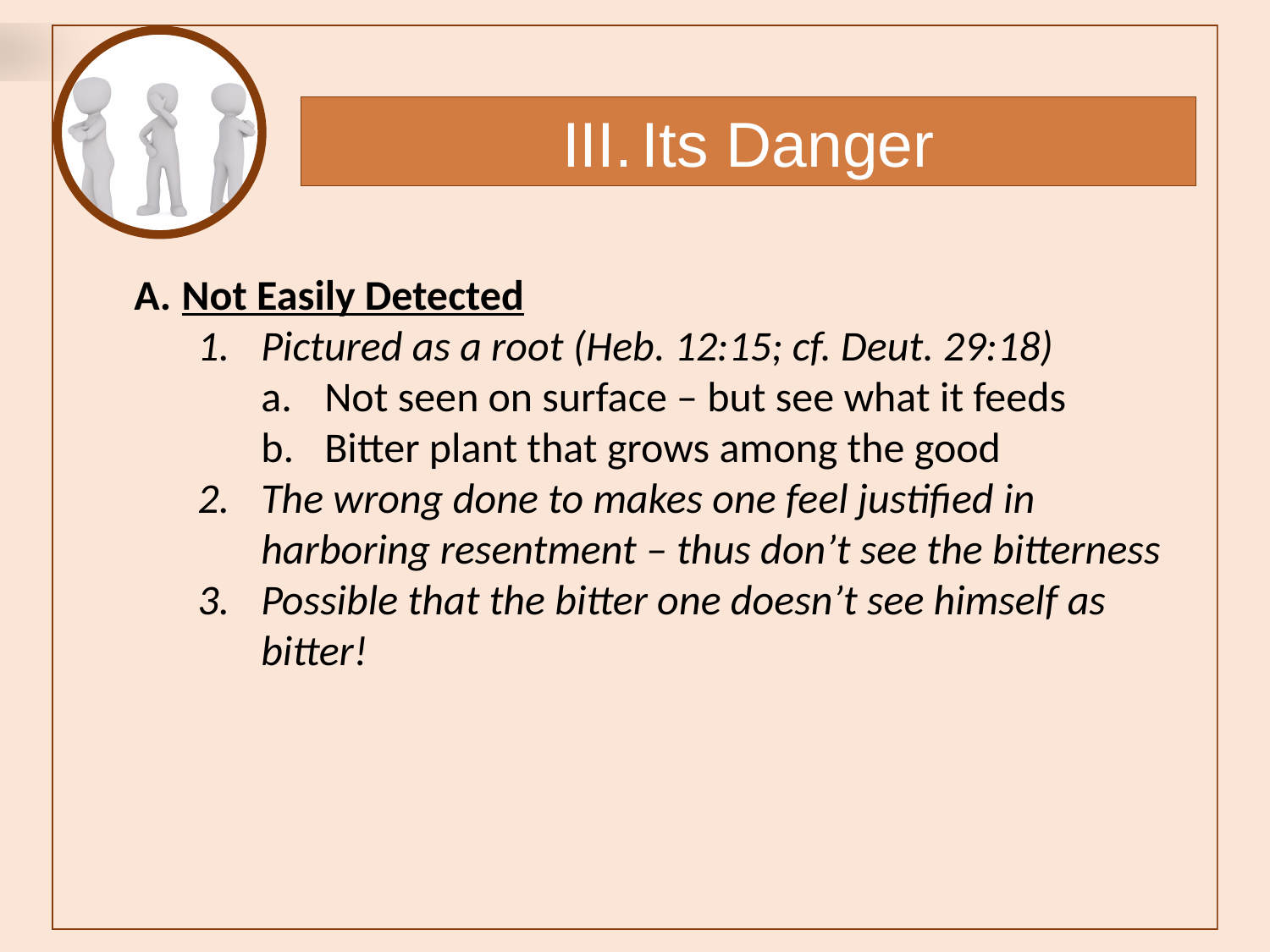

Its Danger
Not Easily Detected
Pictured as a root (Heb. 12:15; cf. Deut. 29:18)
Not seen on surface – but see what it feeds
Bitter plant that grows among the good
The wrong done to makes one feel justified in harboring resentment – thus don’t see the bitterness
Possible that the bitter one doesn’t see himself as bitter!